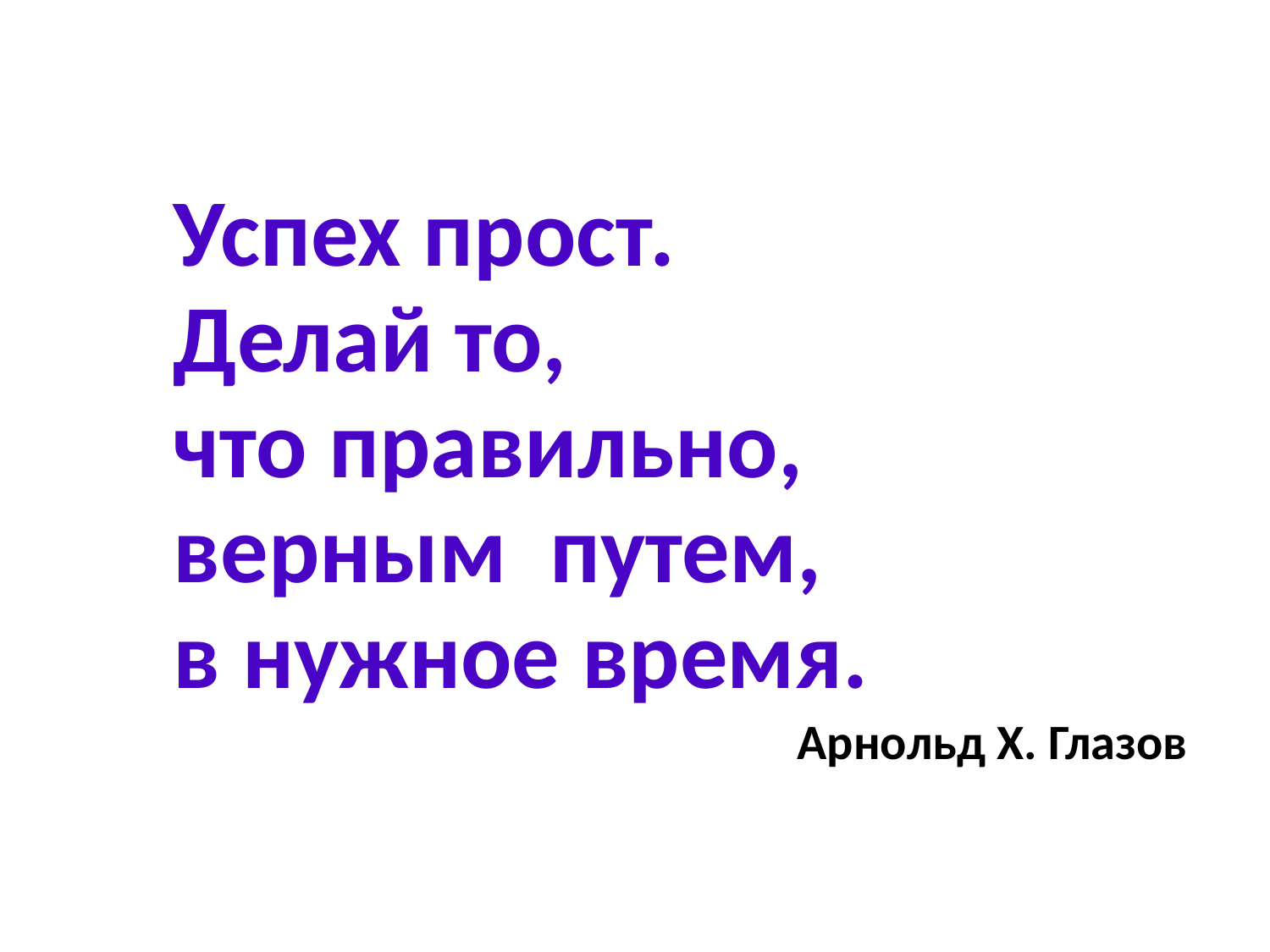

#
Успех прост.
Делай то,
что правильно,
верным  путем,
в нужное время.
Арнольд Х. Глазов